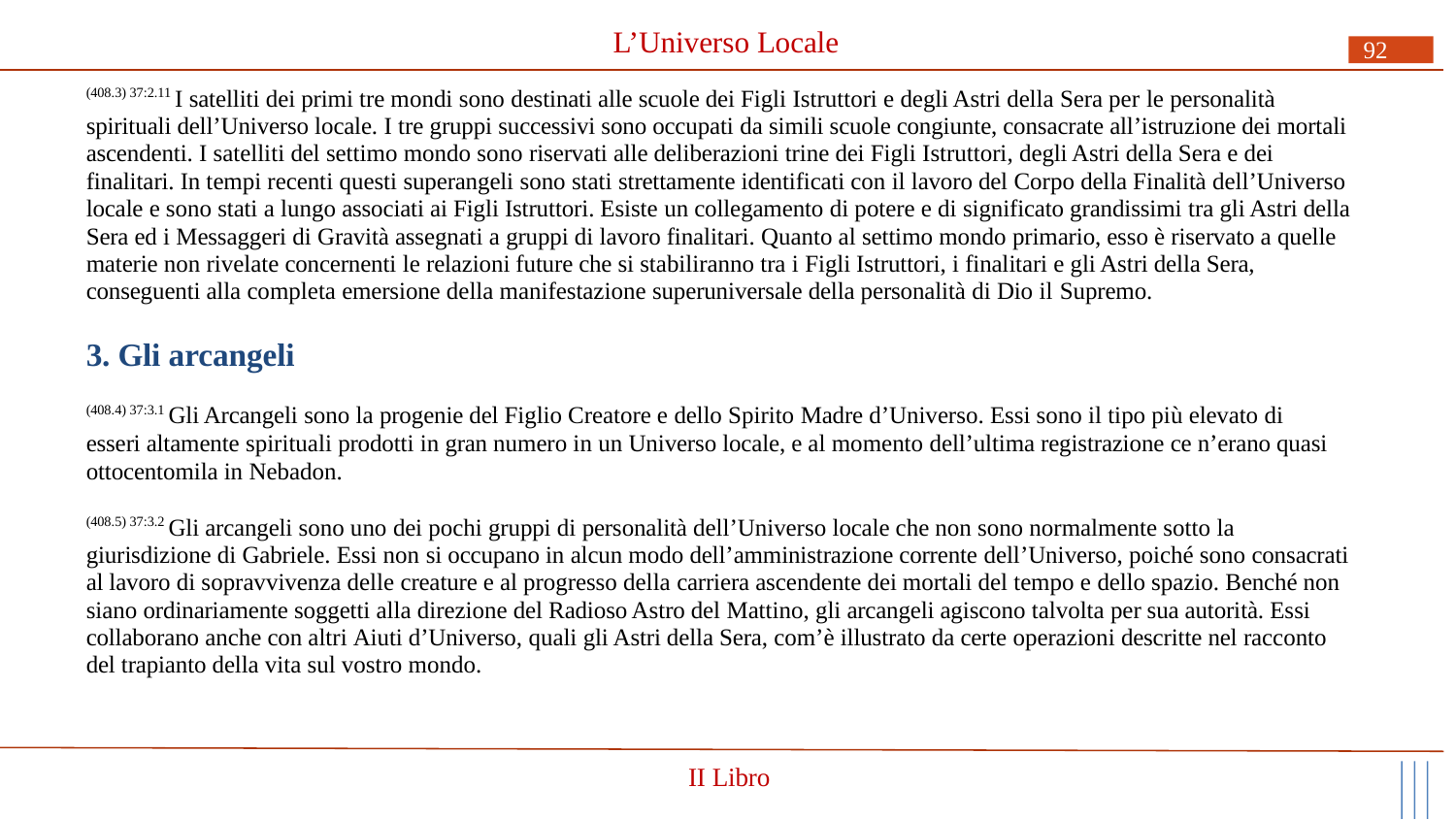

# L’Universo Locale
92

(408.3) 37:2.11 I satelliti dei primi tre mondi sono destinati alle scuole dei Figli Istruttori e degli Astri della Sera per le personalità  spirituali dell’Universo locale. I tre gruppi successivi sono occupati da simili scuole congiunte, consacrate all’istruzione dei mortali  ascendenti. I satelliti del settimo mondo sono riservati alle deliberazioni trine dei Figli Istruttori, degli Astri della Sera e dei  finalitari. In tempi recenti questi superangeli sono stati strettamente identificati con il lavoro del Corpo della Finalità dell’Universo  locale e sono stati a lungo associati ai Figli Istruttori. Esiste un collegamento di potere e di significato grandissimi tra gli Astri della  Sera ed i Messaggeri di Gravità assegnati a gruppi di lavoro finalitari. Quanto al settimo mondo primario, esso è riservato a quelle  materie non rivelate concernenti le relazioni future che si stabiliranno tra i Figli Istruttori, i finalitari e gli Astri della Sera,  conseguenti alla completa emersione della manifestazione superuniversale della personalità di Dio il Supremo.

3. Gli arcangeli
(408.4) 37:3.1 Gli Arcangeli sono la progenie del Figlio Creatore e dello Spirito Madre d’Universo. Essi sono il tipo più elevato di  esseri altamente spirituali prodotti in gran numero in un Universo locale, e al momento dell’ultima registrazione ce n’erano quasi  ottocentomila in Nebadon.

(408.5) 37:3.2 Gli arcangeli sono uno dei pochi gruppi di personalità dell’Universo locale che non sono normalmente sotto la
giurisdizione di Gabriele. Essi non si occupano in alcun modo dell’amministrazione corrente dell’Universo, poiché sono consacrati  al lavoro di sopravvivenza delle creature e al progresso della carriera ascendente dei mortali del tempo e dello spazio. Benché non  siano ordinariamente soggetti alla direzione del Radioso Astro del Mattino, gli arcangeli agiscono talvolta per sua autorità. Essi  collaborano anche con altri Aiuti d’Universo, quali gli Astri della Sera, com’è illustrato da certe operazioni descritte nel racconto  del trapianto della vita sul vostro mondo.

II Libro